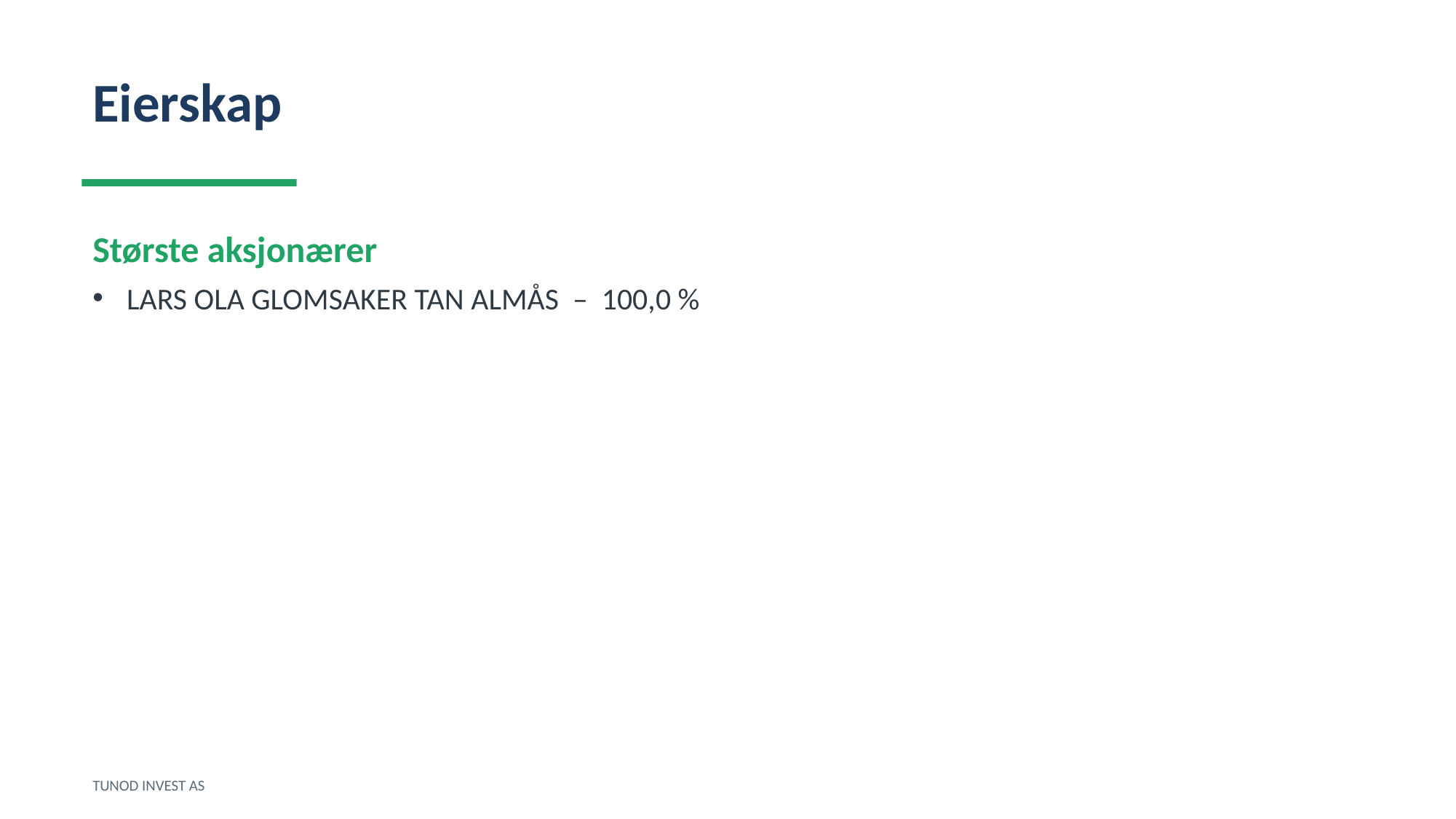

Eierskap

Største aksjonærer
LARS OLA GLOMSAKER TAN ALMÅS  –  100,0 %
TUNOD INVEST AS